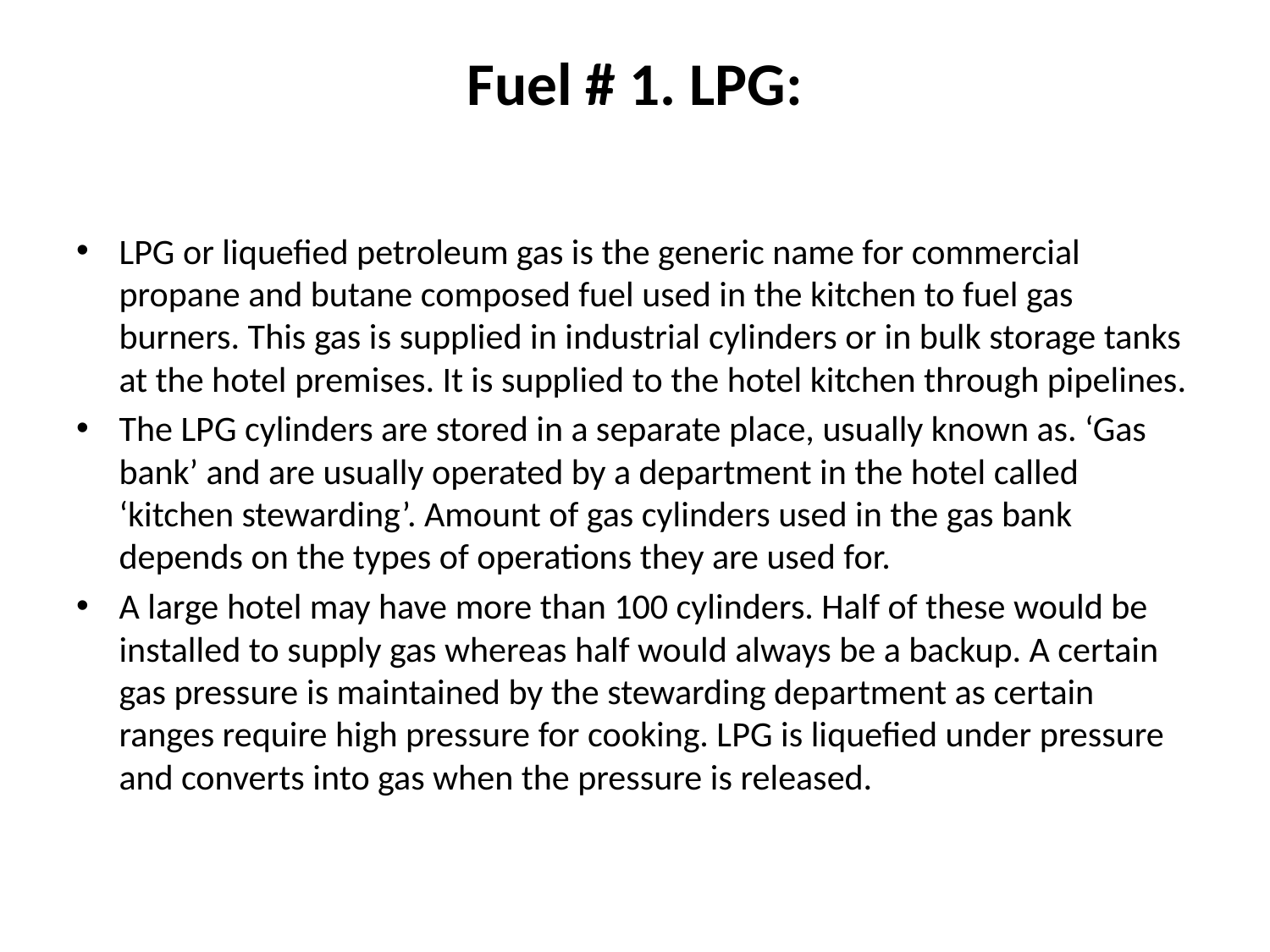

# Fuel # 1. LPG:
LPG or liquefied petroleum gas is the generic name for commercial propane and butane composed fuel used in the kitchen to fuel gas burners. This gas is supplied in industrial cylinders or in bulk storage tanks at the hotel premises. It is supplied to the hotel kitchen through pipelines.
The LPG cylinders are stored in a separate place, usually known as. ‘Gas bank’ and are usually operated by a department in the hotel called ‘kitchen stewarding’. Amount of gas cylinders used in the gas bank depends on the types of operations they are used for.
A large hotel may have more than 100 cylinders. Half of these would be installed to supply gas whereas half would always be a backup. A certain gas pressure is maintained by the stewarding department as certain ranges require high pressure for cooking. LPG is liquefied under pressure and converts into gas when the pressure is released.